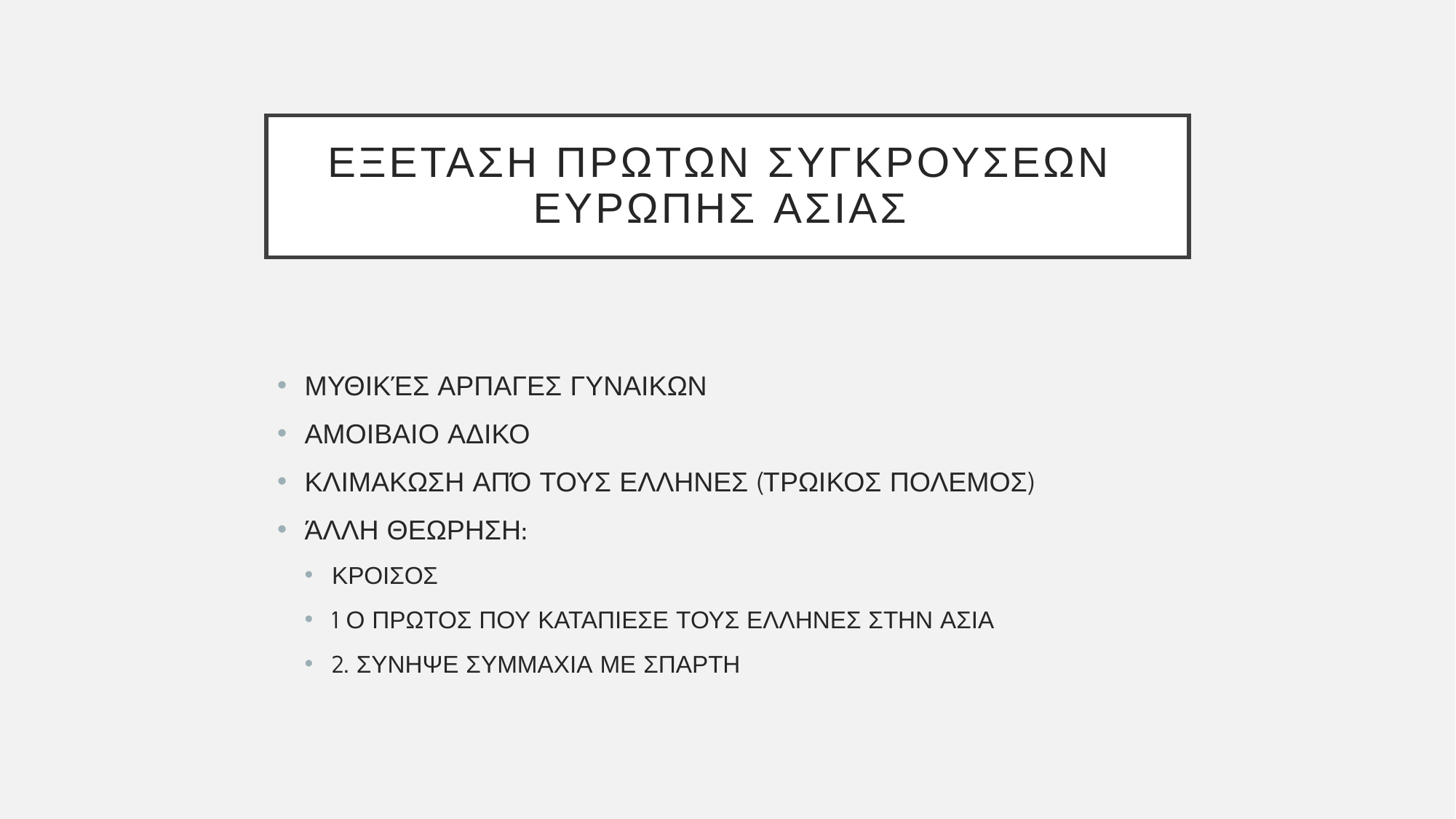

# ΕΞΕΤΑΣΗ ΠΡΩΤΩΝ ΣΥΓΚΡΟΥΣΕΩΝ ΕΥΡΩΠΗΣ ΑΣΙΑΣ

ΜΥΘΙΚΈΣ ΑΡΠΑΓΕΣ ΓΥΝΑΙΚΩΝ
ΑΜΟΙΒΑΙΟ ΑΔΙΚΟ
ΚΛΙΜΑΚΩΣΗ ΑΠΌ ΤΟΥΣ ΕΛΛΗΝΕΣ (ΤΡΩΙΚΟΣ ΠΟΛΕΜΟΣ)
ΆΛΛΗ ΘΕΩΡΗΣΗ:
ΚΡΟΙΣΟΣ
1 Ο ΠΡΩΤΟΣ ΠΟΥ ΚΑΤΑΠΙΕΣΕ ΤΟΥΣ ΕΛΛΗΝΕΣ ΣΤΗΝ ΑΣΙΑ
2. ΣΥΝΗΨΕ ΣΥΜΜΑΧΙΑ ΜΕ ΣΠΑΡΤΗ